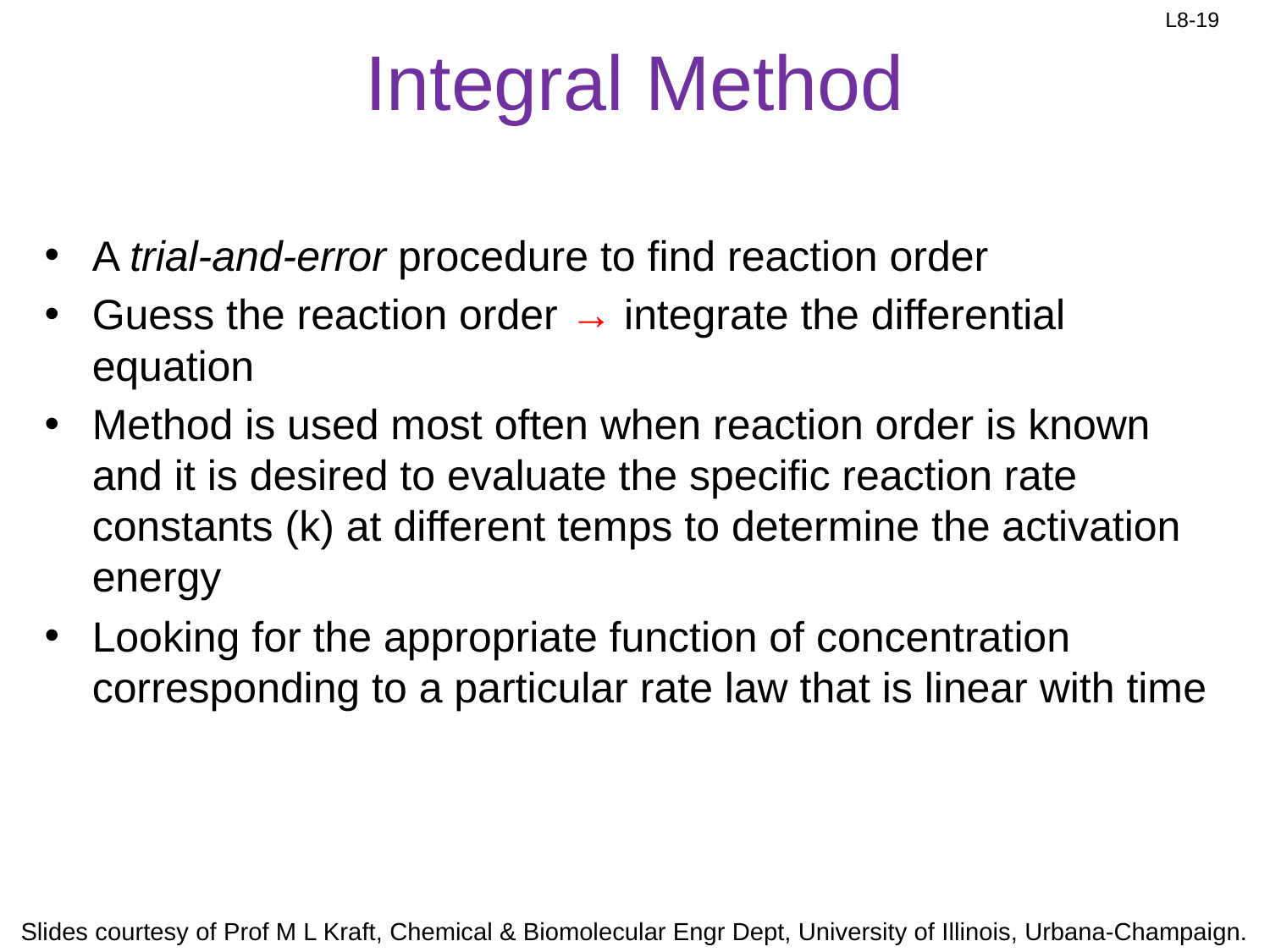

# Integral Method
A trial-and-error procedure to find reaction order
Guess the reaction order → integrate the differential equation
Method is used most often when reaction order is known and it is desired to evaluate the specific reaction rate constants (k) at different temps to determine the activation energy
Looking for the appropriate function of concentration corresponding to a particular rate law that is linear with time